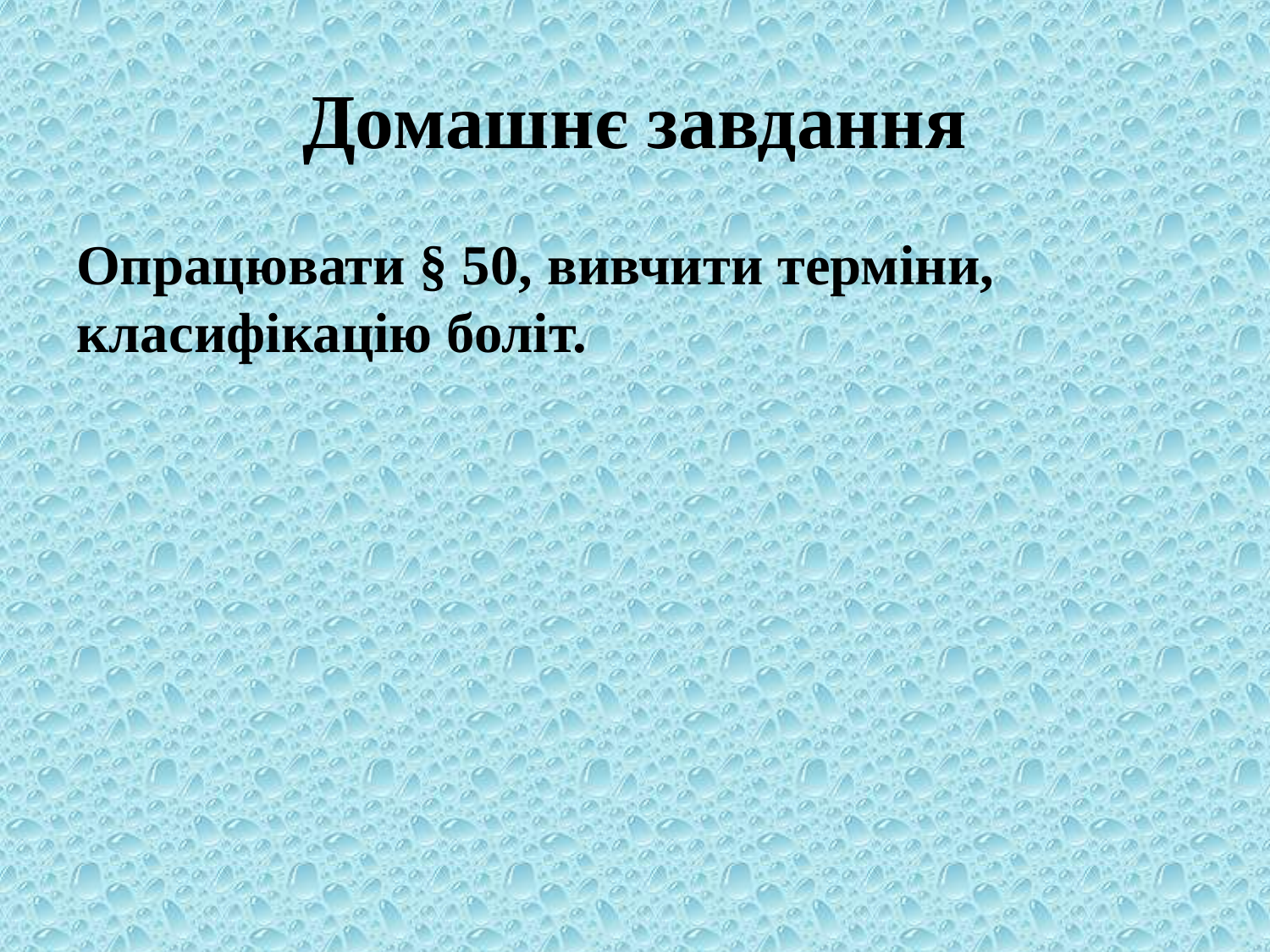

# Домашнє завдання
Опрацювати § 50, вивчити терміни, класифікацію боліт.